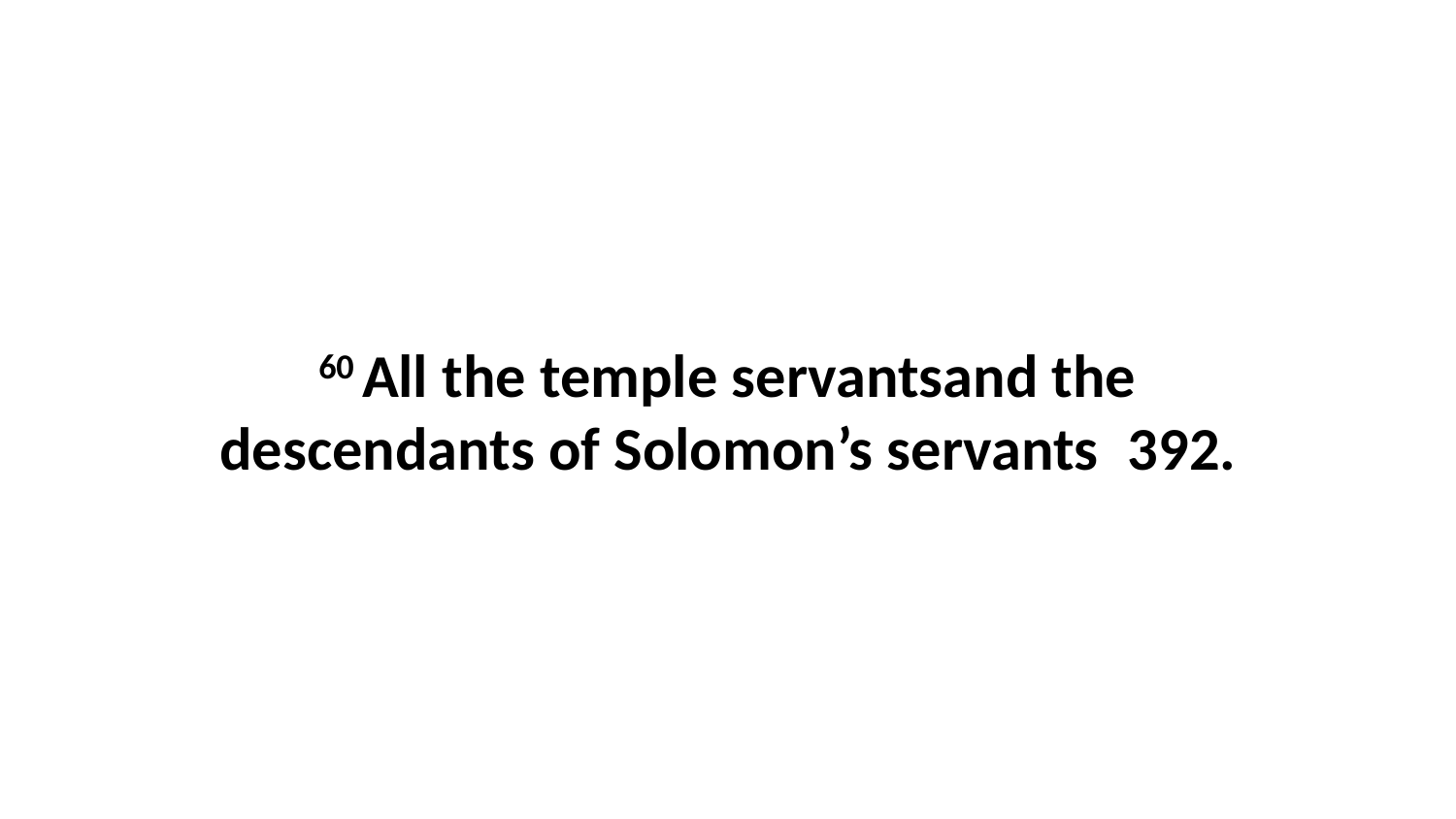

60 All the temple servantsand the descendants of Solomon’s servants  392.